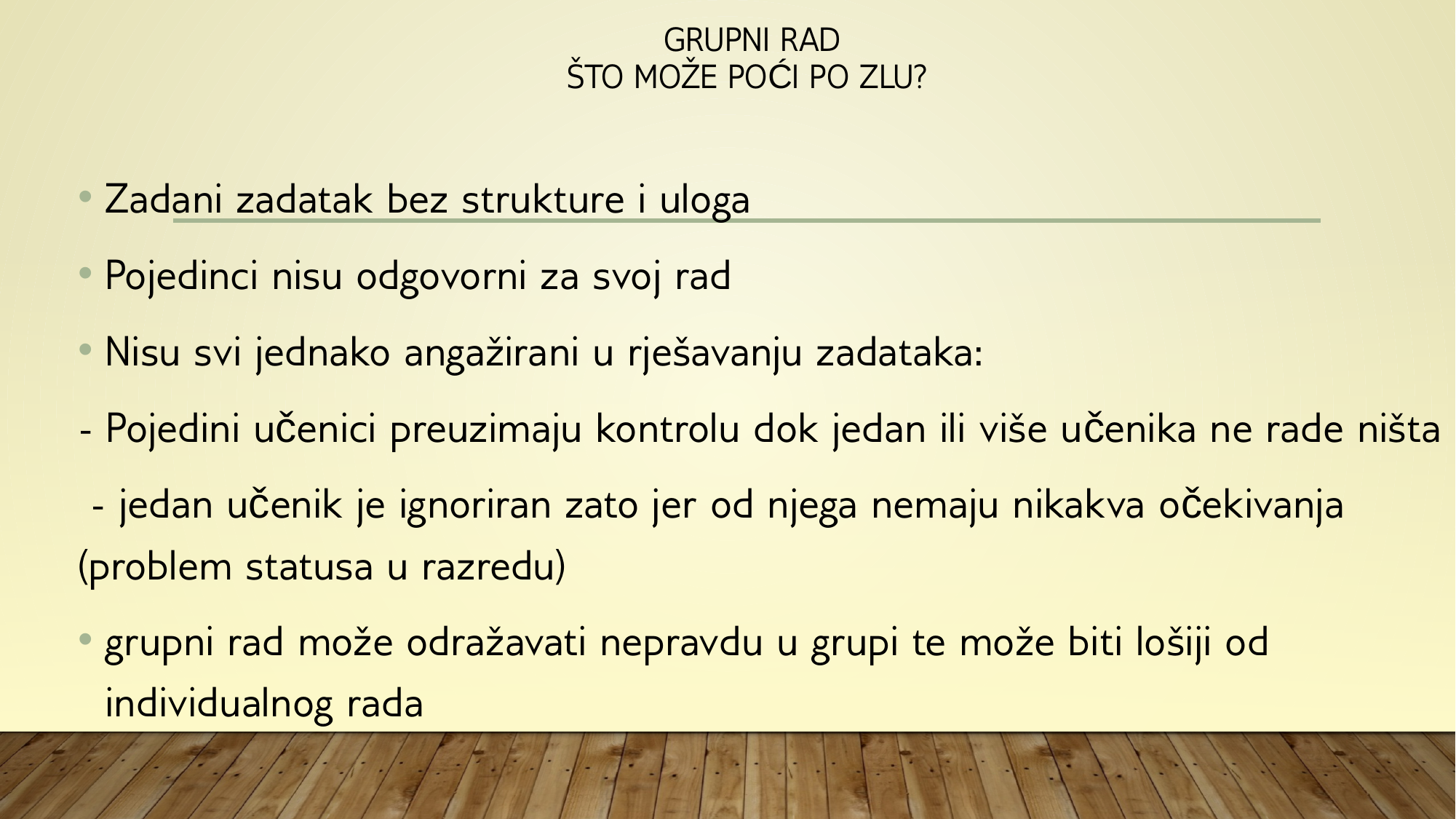

# Grupni rad Što može poći po zlu?
Zadani zadatak bez strukture i uloga
Pojedinci nisu odgovorni za svoj rad
Nisu svi jednako angažirani u rješavanju zadataka:
- Pojedini učenici preuzimaju kontrolu dok jedan ili više učenika ne rade ništa
 - jedan učenik je ignoriran zato jer od njega nemaju nikakva očekivanja (problem statusa u razredu)
grupni rad može odražavati nepravdu u grupi te može biti lošiji od individualnog rada